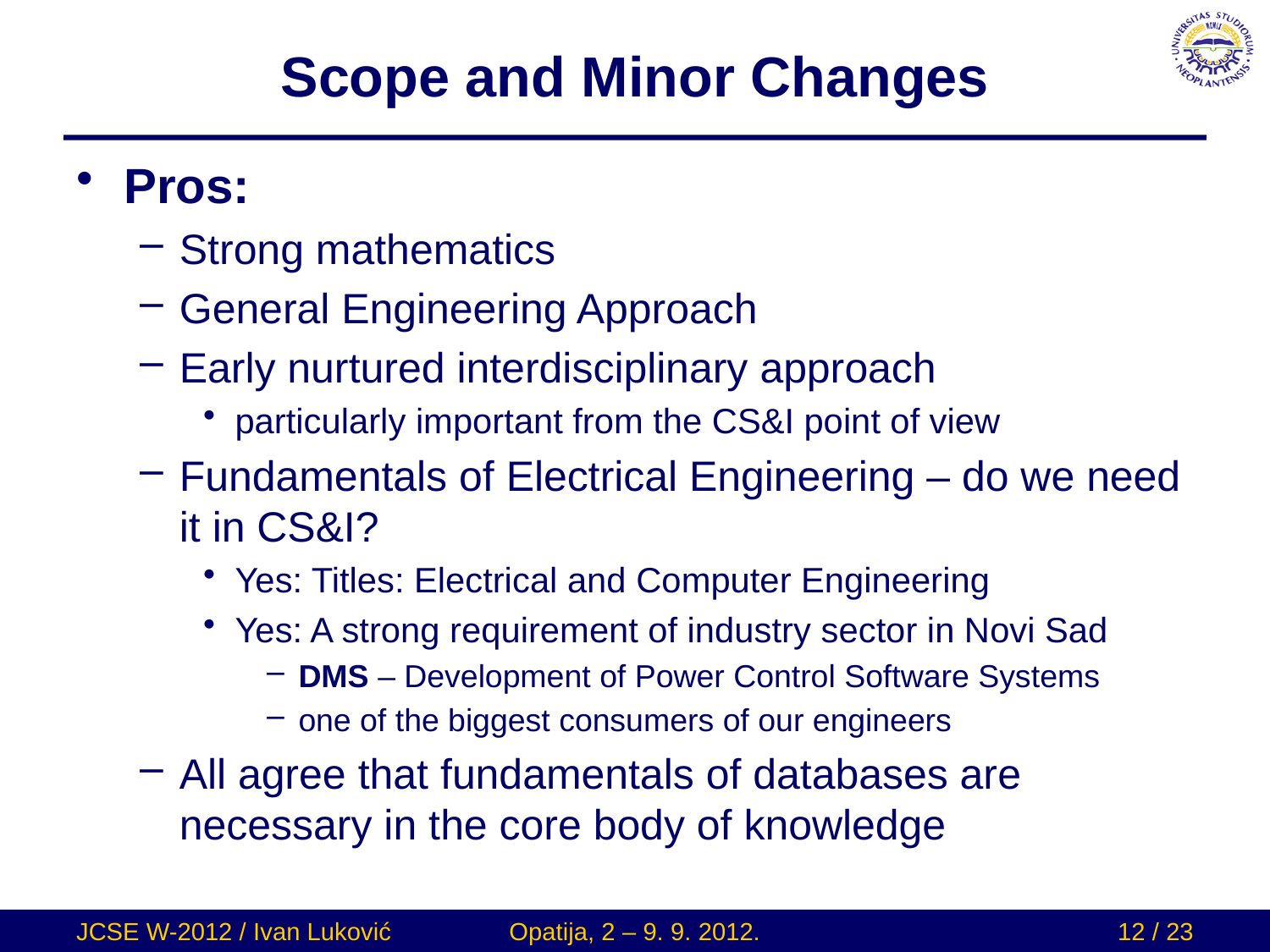

# Scope and Minor Changes
Pros:
Strong mathematics
General Engineering Approach
Early nurtured interdisciplinary approach
particularly important from the CS&I point of view
Fundamentals of Electrical Engineering – do we need it in CS&I?
Yes: Titles: Electrical and Computer Engineering
Yes: A strong requirement of industry sector in Novi Sad
DMS – Development of Power Control Software Systems
one of the biggest consumers of our engineers
All agree that fundamentals of databases are necessary in the core body of knowledge
JCSE W-2012 / Ivan Luković
Opatija, 2 – 9. 9. 2012.
12 / 23